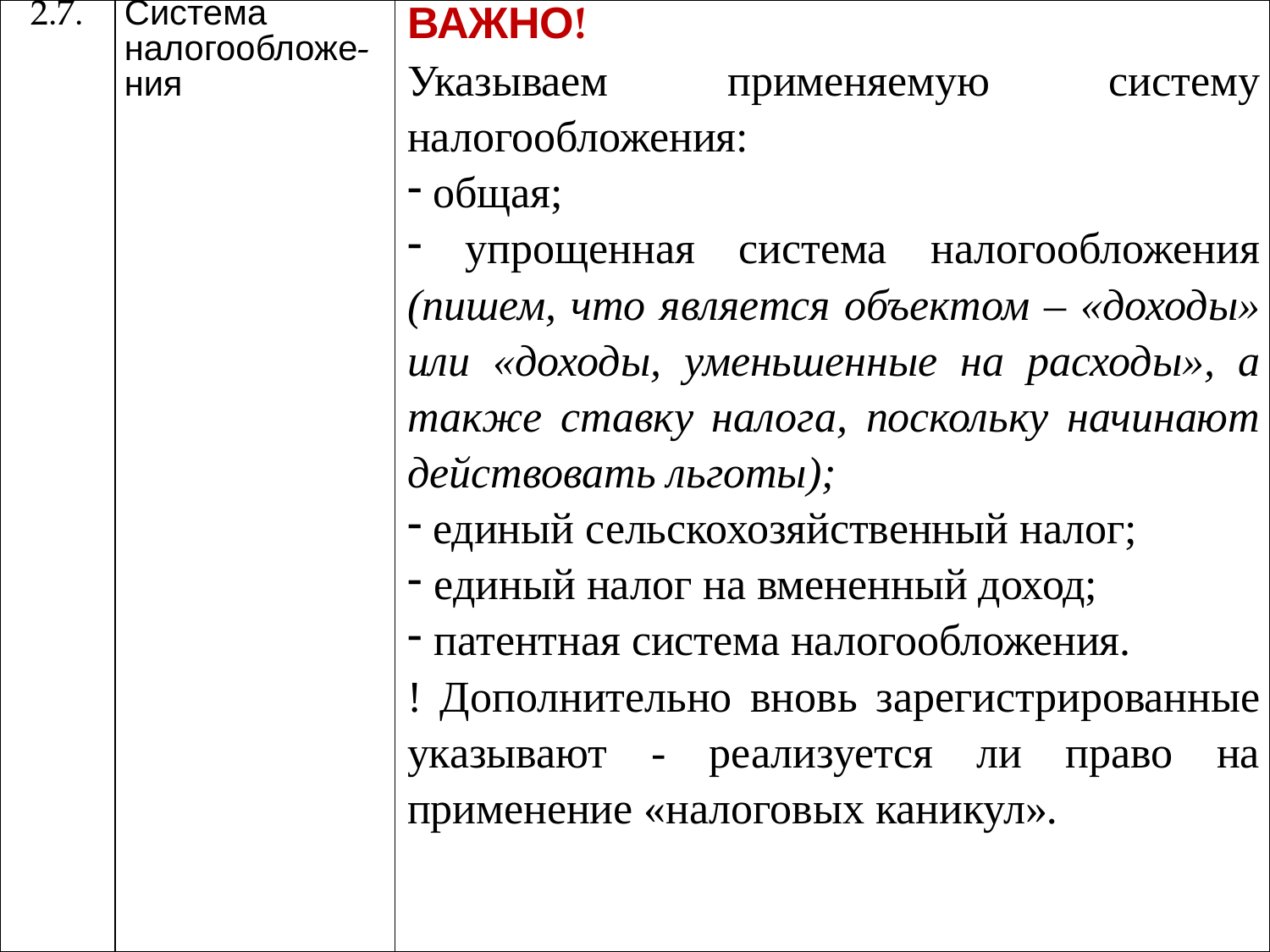

| 2.7. | Система налогообложе-ния | ВАЖНО! Указываем применяемую систему налогообложения: общая; упрощенная система налогообложения (пишем, что является объектом – «доходы» или «доходы, уменьшенные на расходы», а также ставку налога, поскольку начинают действовать льготы); единый сельскохозяйственный налог; единый налог на вмененный доход; патентная система налогообложения. ! Дополнительно вновь зарегистрированные указывают - реализуется ли право на применение «налоговых каникул». |
| --- | --- | --- |